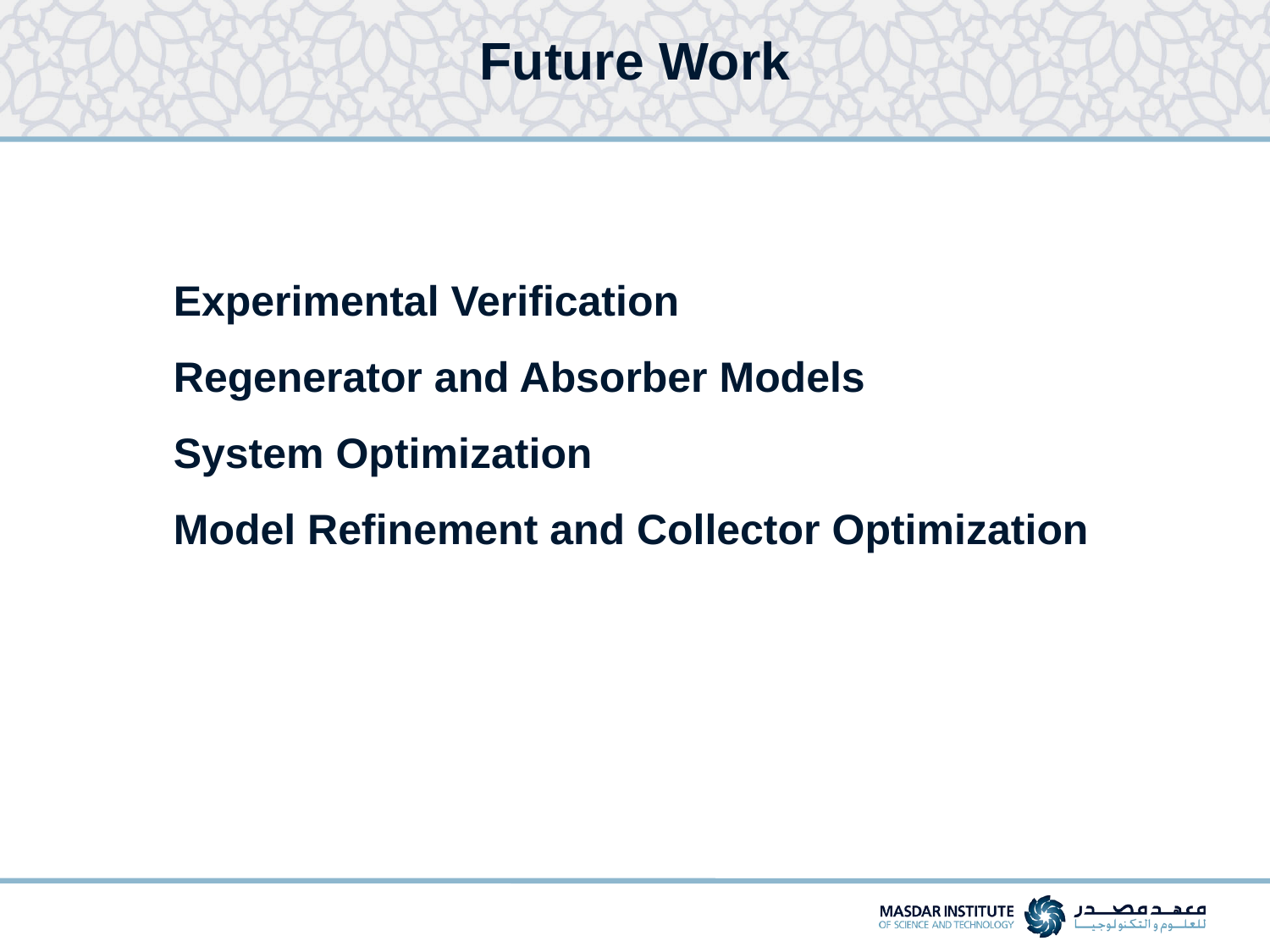

# Future Work
Experimental Verification
Regenerator and Absorber Models
System Optimization
Model Refinement and Collector Optimization